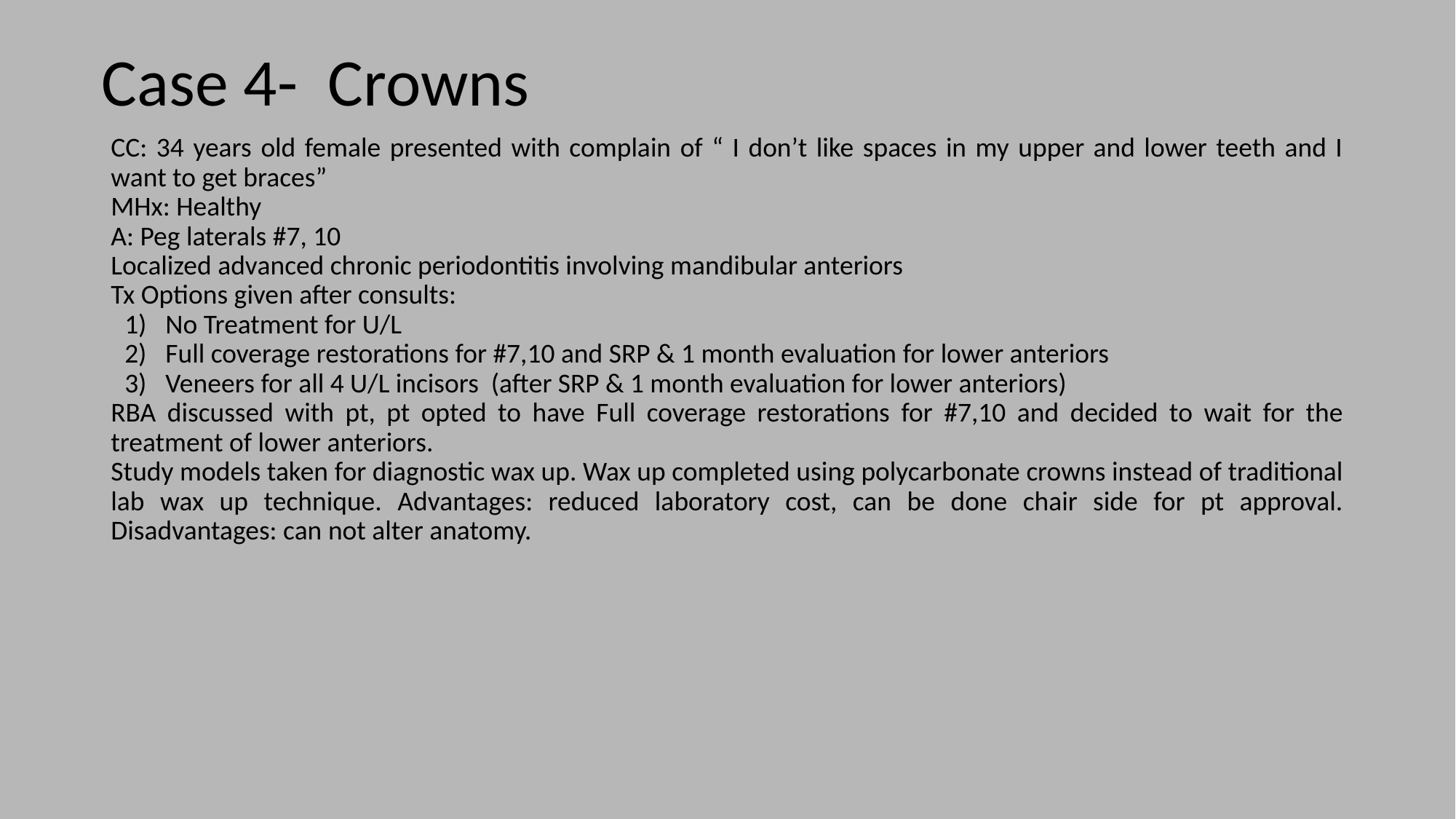

# Case 4-  Crowns
CC: 34 years old female presented with complain of “ I don’t like spaces in my upper and lower teeth and I want to get braces”
MHx: Healthy
A: Peg laterals #7, 10
Localized advanced chronic periodontitis involving mandibular anteriors
Tx Options given after consults:
No Treatment for U/L
Full coverage restorations for #7,10 and SRP & 1 month evaluation for lower anteriors
Veneers for all 4 U/L incisors  (after SRP & 1 month evaluation for lower anteriors)
RBA discussed with pt, pt opted to have Full coverage restorations for #7,10 and decided to wait for the treatment of lower anteriors.
Study models taken for diagnostic wax up. Wax up completed using polycarbonate crowns instead of traditional lab wax up technique. Advantages: reduced laboratory cost, can be done chair side for pt approval. Disadvantages: can not alter anatomy.